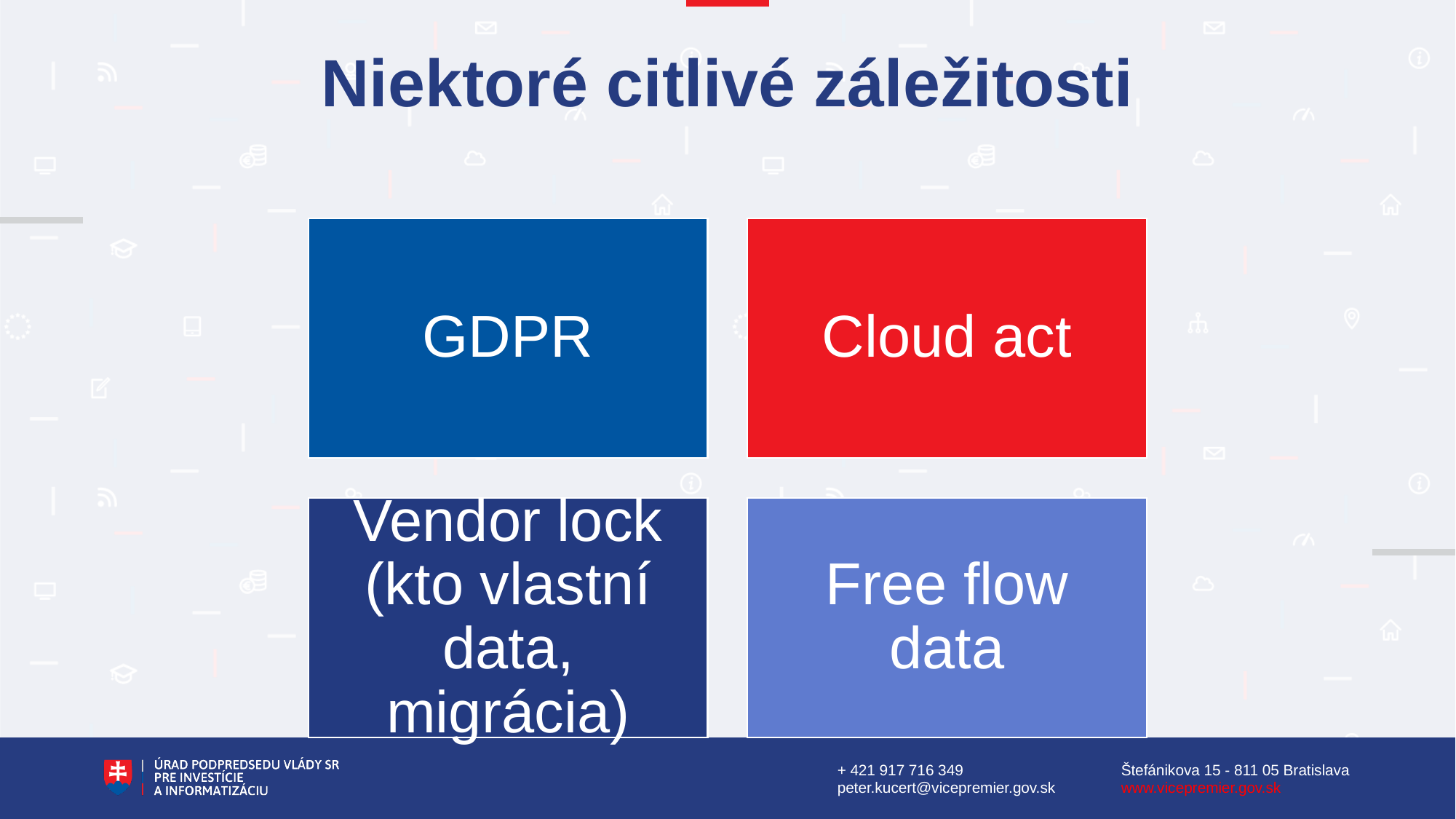

# Niektoré citlivé záležitosti

GDPR

Cloud act

Vendor lock (kto vlastní data, migrácia)

Free flow data